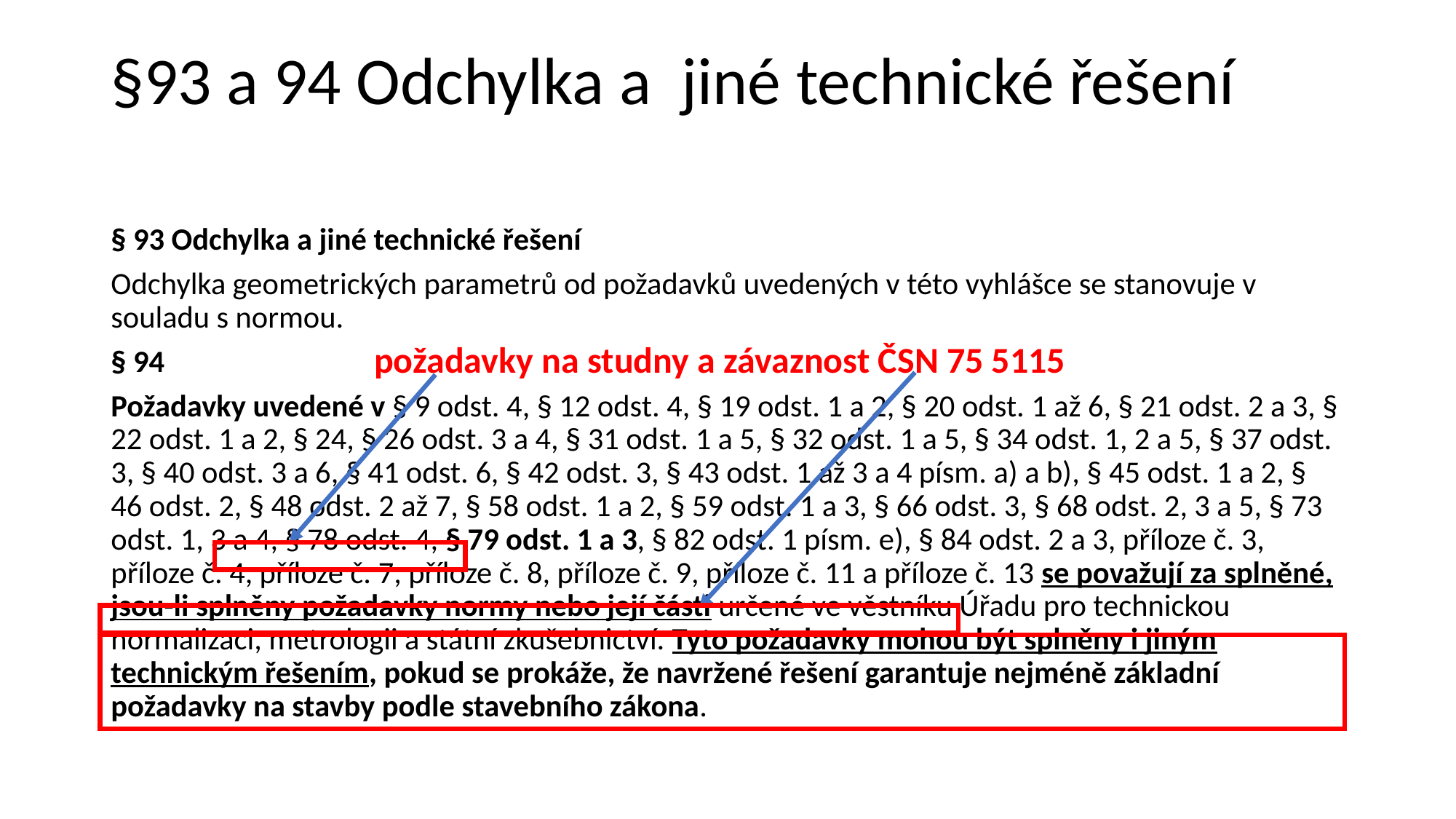

# §93 a 94 Odchylka a  jiné technické řešení
§ 93 Odchylka a jiné technické řešení
Odchylka geometrických parametrů od požadavků uvedených v této vyhlášce se stanovuje v souladu s normou.
§ 94
Požadavky uvedené v § 9 odst. 4, § 12 odst. 4, § 19 odst. 1 a 2, § 20 odst. 1 až 6, § 21 odst. 2 a 3, § 22 odst. 1 a 2, § 24, § 26 odst. 3 a 4, § 31 odst. 1 a 5, § 32 odst. 1 a 5, § 34 odst. 1, 2 a 5, § 37 odst. 3, § 40 odst. 3 a 6, § 41 odst. 6, § 42 odst. 3, § 43 odst. 1 až 3 a 4 písm. a) a b), § 45 odst. 1 a 2, § 46 odst. 2, § 48 odst. 2 až 7, § 58 odst. 1 a 2, § 59 odst. 1 a 3, § 66 odst. 3, § 68 odst. 2, 3 a 5, § 73 odst. 1, 3 a 4, § 78 odst. 4, § 79 odst. 1 a 3, § 82 odst. 1 písm. e), § 84 odst. 2 a 3, příloze č. 3, příloze č. 4, příloze č. 7, příloze č. 8, příloze č. 9, příloze č. 11 a příloze č. 13 se považují za splněné, jsou-li splněny požadavky normy nebo její části určené ve věstníku Úřadu pro technickou normalizaci, metrologii a státní zkušebnictví. Tyto požadavky mohou být splněny i jiným technickým řešením, pokud se prokáže, že navržené řešení garantuje nejméně základní požadavky na stavby podle stavebního zákona.

požadavky na studny a závaznost ČSN 75 5115